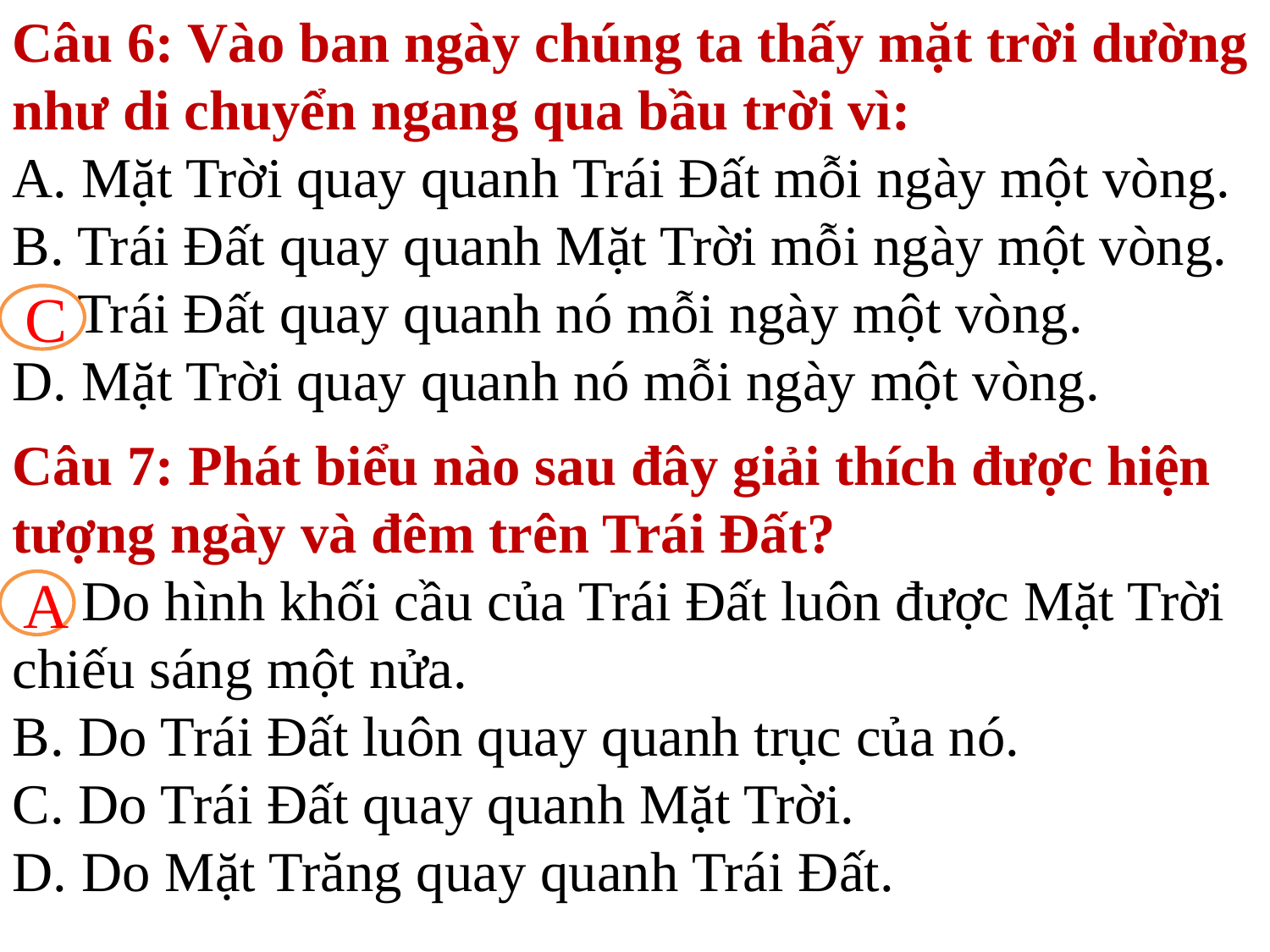

Câu 6: Vào ban ngày chúng ta thấy mặt trời dường như di chuyển ngang qua bầu trời vì:
A. Mặt Trời quay quanh Trái Đất mỗi ngày một vòng.
B. Trái Đất quay quanh Mặt Trời mỗi ngày một vòng.
C. Trái Đất quay quanh nó mỗi ngày một vòng.
D. Mặt Trời quay quanh nó mỗi ngày một vòng.
C
Câu 7: Phát biểu nào sau đây giải thích được hiện tượng ngày và đêm trên Trái Đất?
A. Do hình khối cầu của Trái Đất luôn được Mặt Trời chiếu sáng một nửa.
B. Do Trái Đất luôn quay quanh trục của nó.
C. Do Trái Đất quay quanh Mặt Trời.
D. Do Mặt Trăng quay quanh Trái Đất.
A